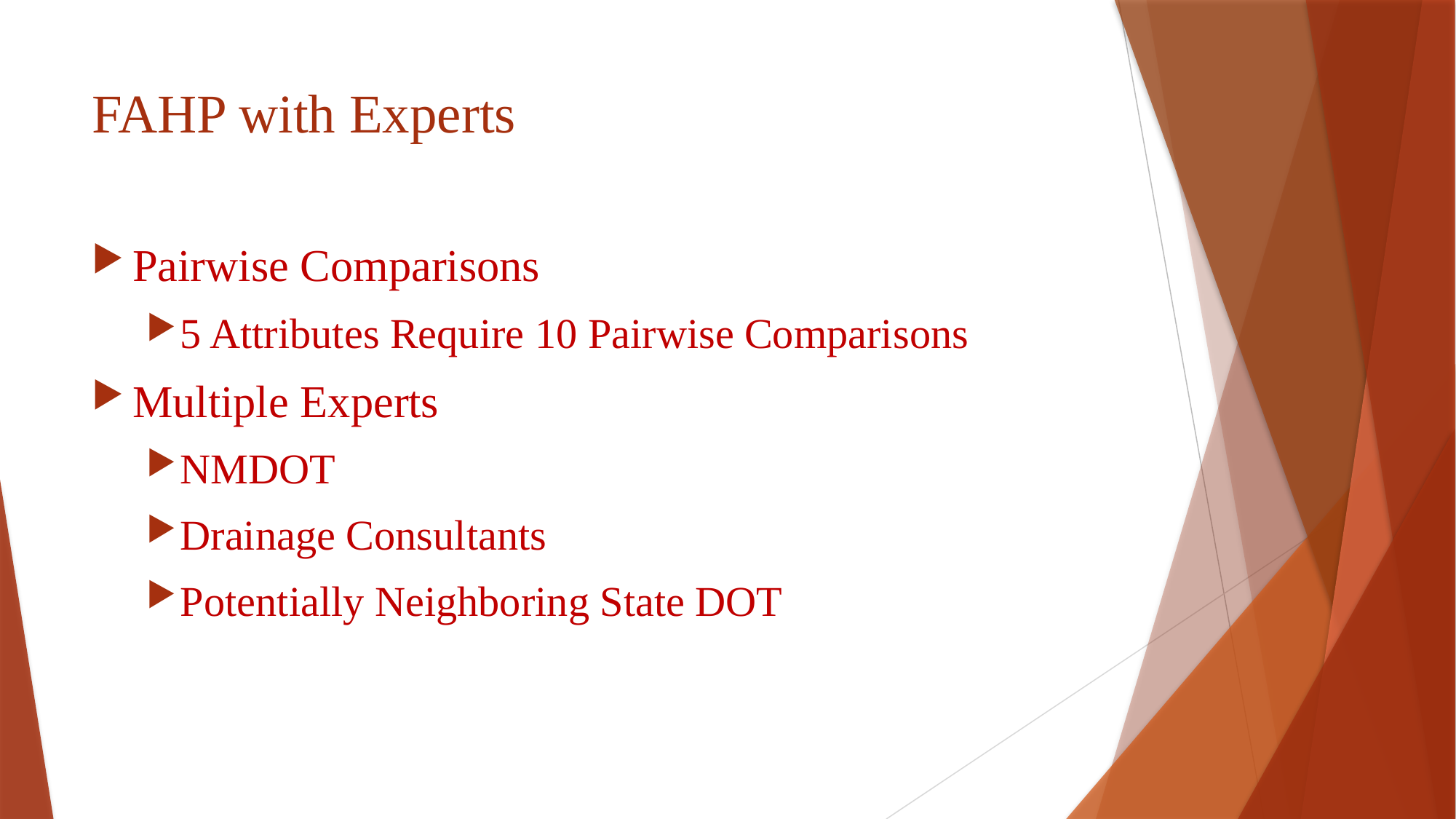

# FAHP with Experts
Pairwise Comparisons
5 Attributes Require 10 Pairwise Comparisons
Multiple Experts
NMDOT
Drainage Consultants
Potentially Neighboring State DOT